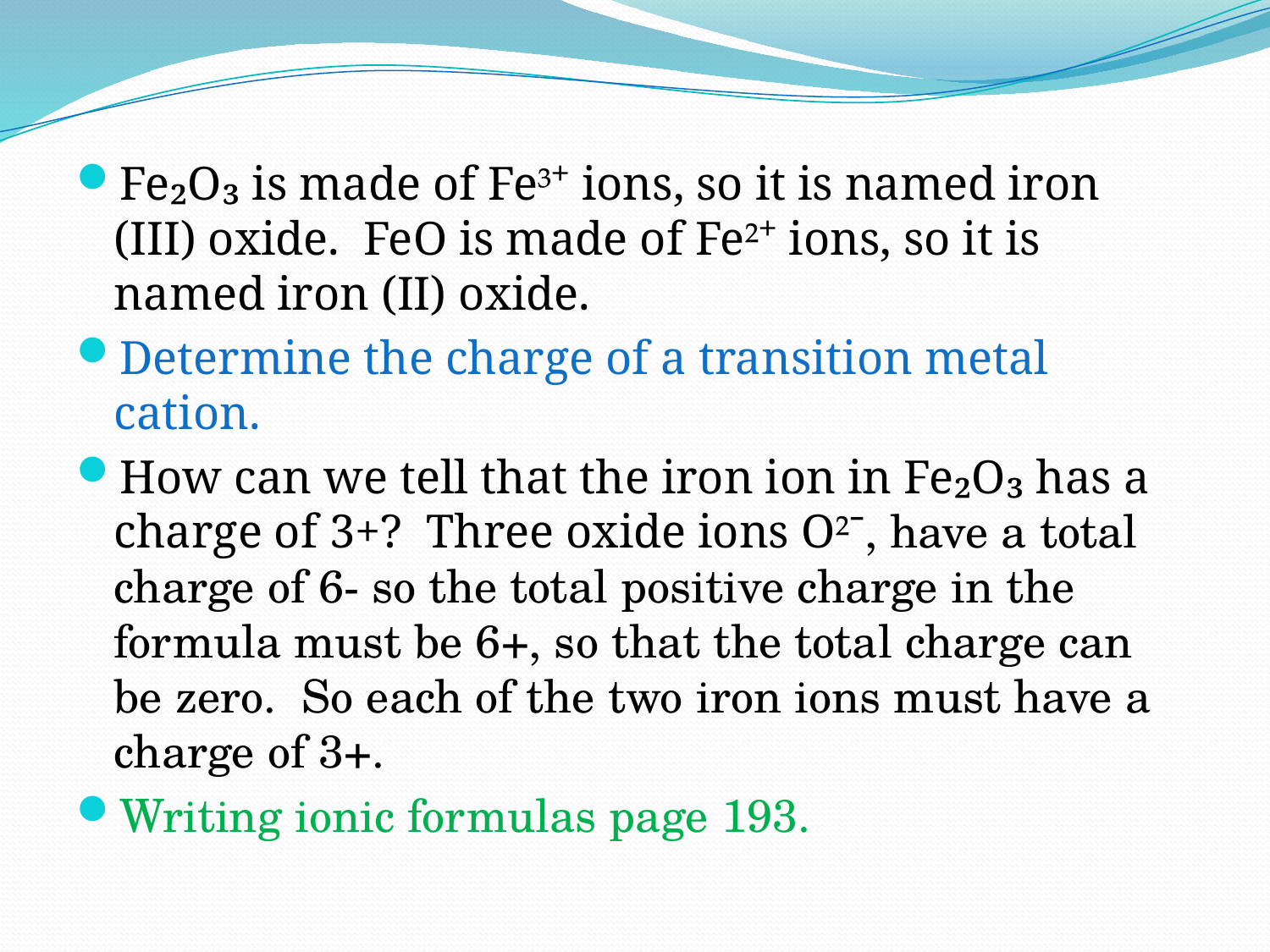

Fe₂O₃ is made of Fe³⁺ ions, so it is named iron (III) oxide.  FeO is made of Fe²⁺ ions, so it is named iron (II) oxide.
Determine the charge of a transition metal cation.
How can we tell that the iron ion in Fe₂O₃ has a charge of 3+?  Three oxide ions O²ˉ, have a total charge of 6- so the total positive charge in the formula must be 6+, so that the total charge can be zero.  So each of the two iron ions must have a charge of 3+.
Writing ionic formulas page 193.